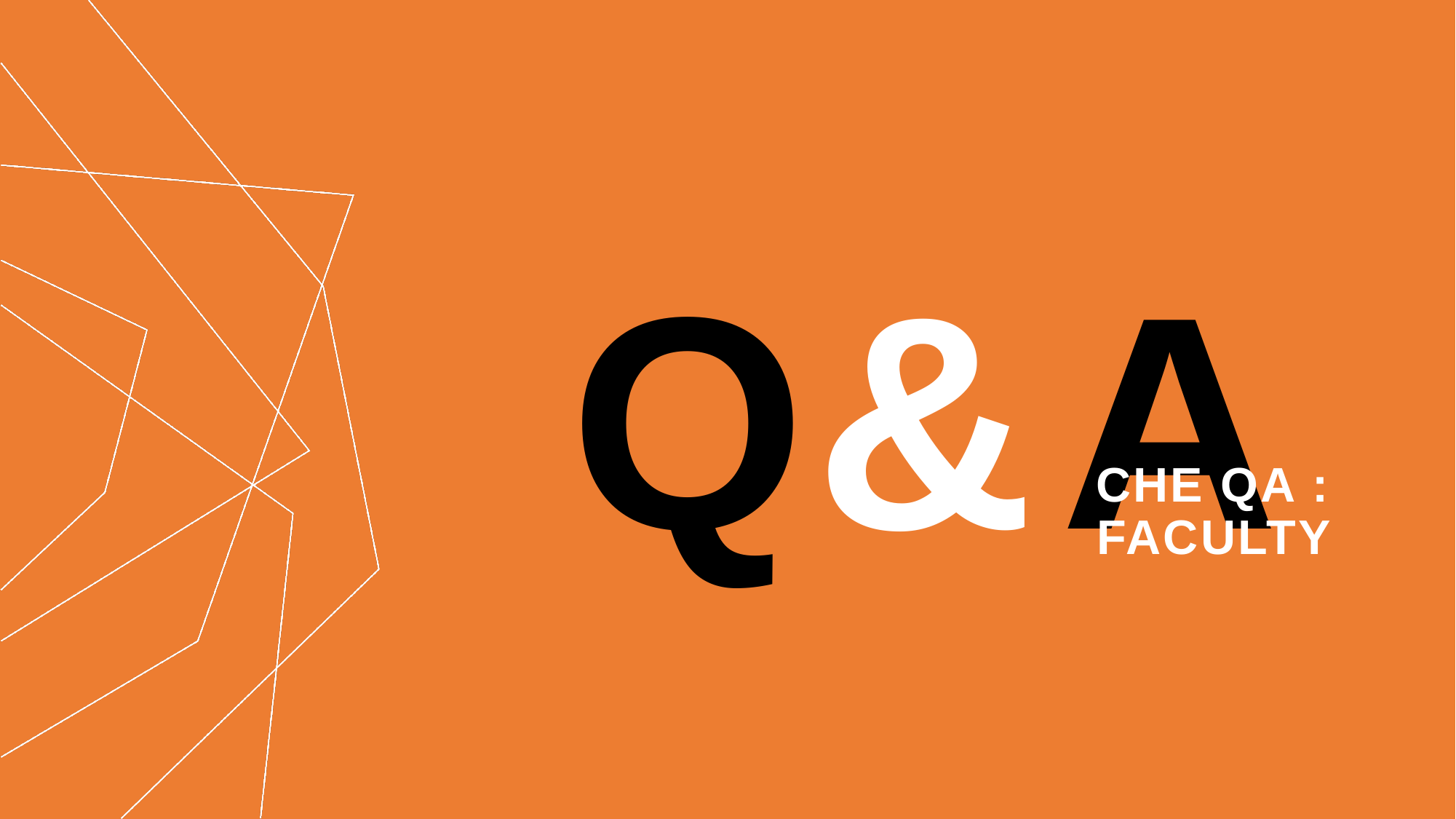

Q
&
A
CHE QA : FACULTY